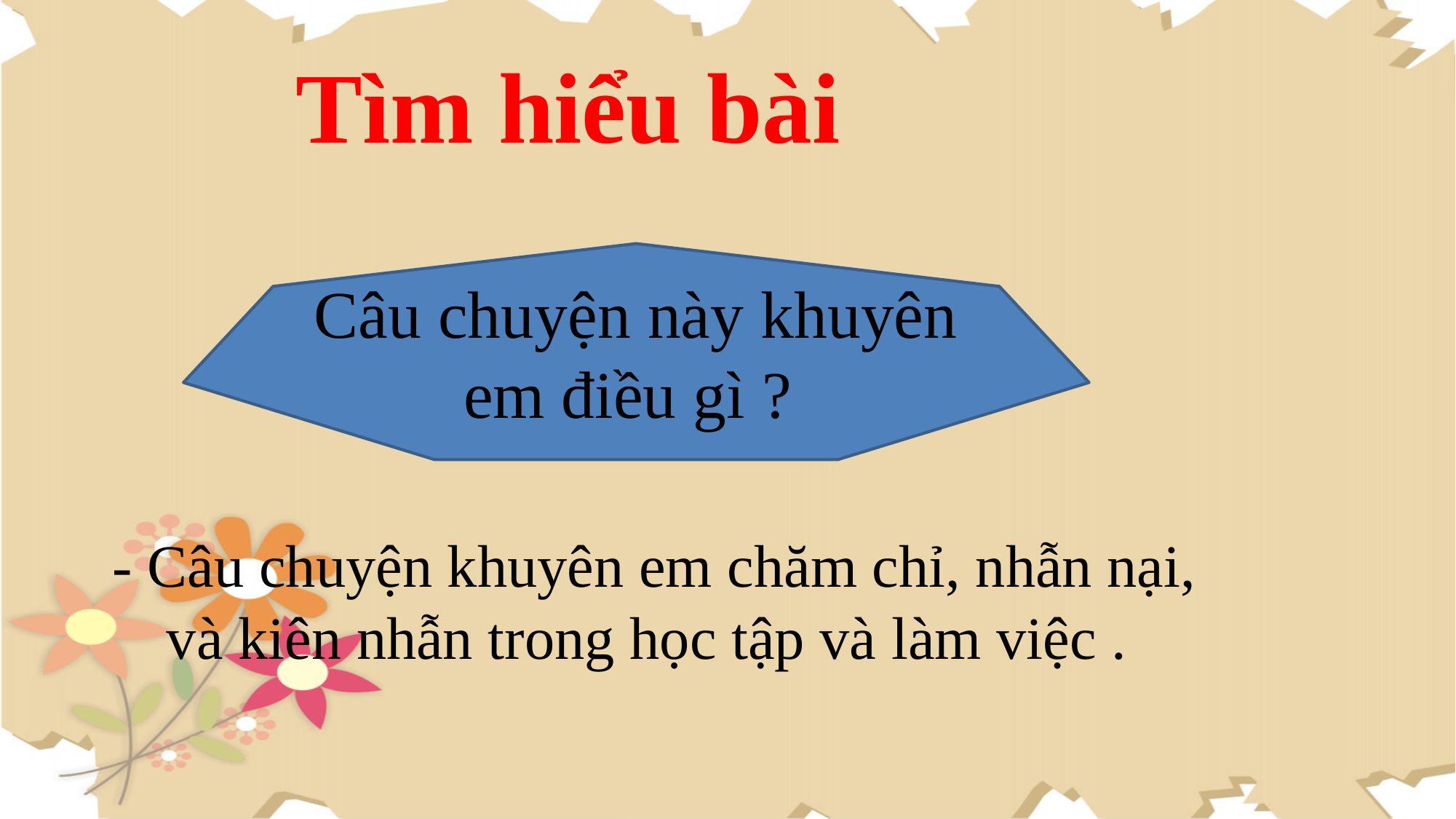

# Tìm hiểu bài
Câu chuyện này khuyên em điều gì ?
- Câu chuyện khuyên em chăm chỉ, nhẫn nại, và kiên nhẫn trong học tập và làm việc .